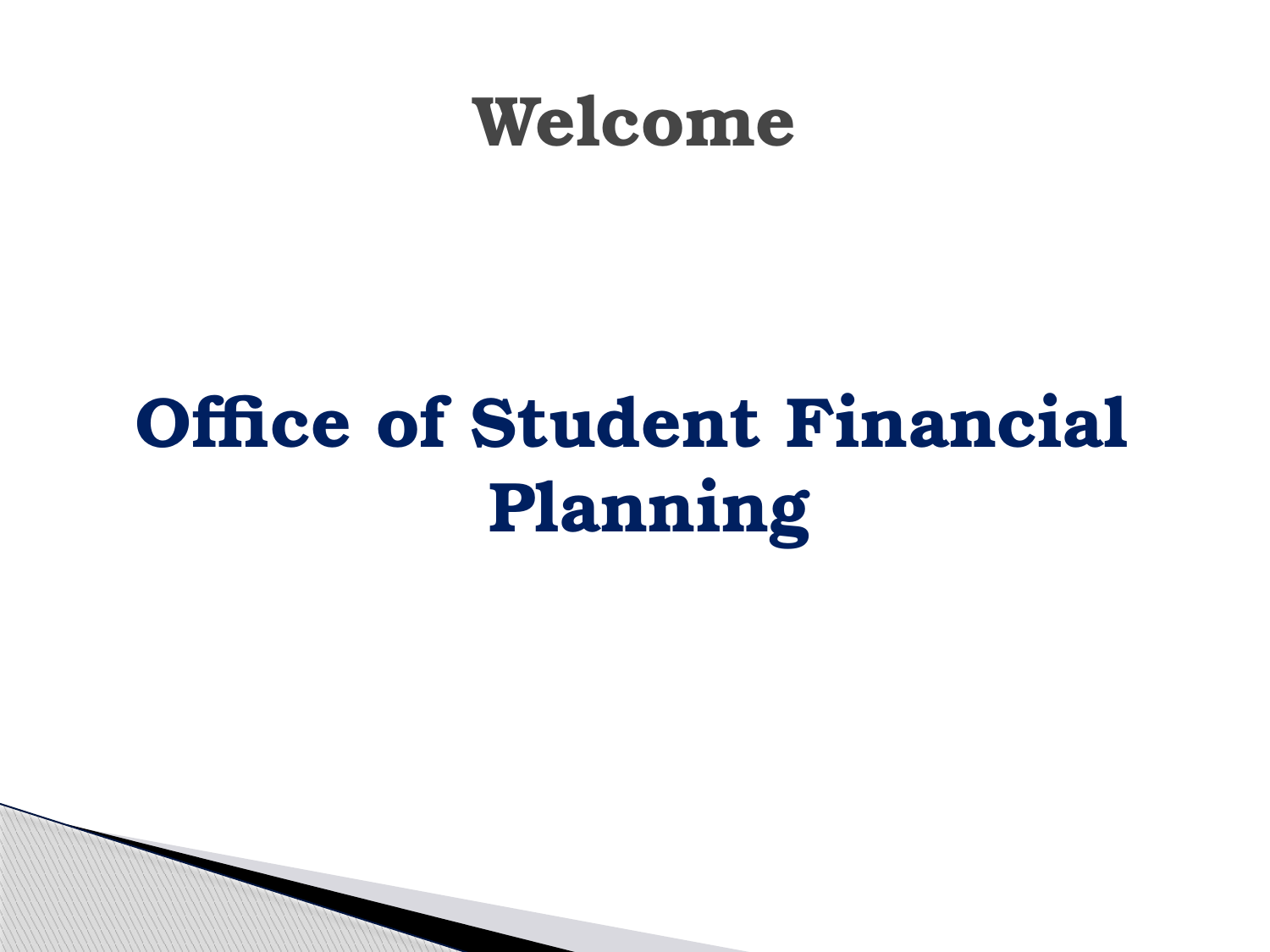

# Welcome
Office of Student Financial Planning